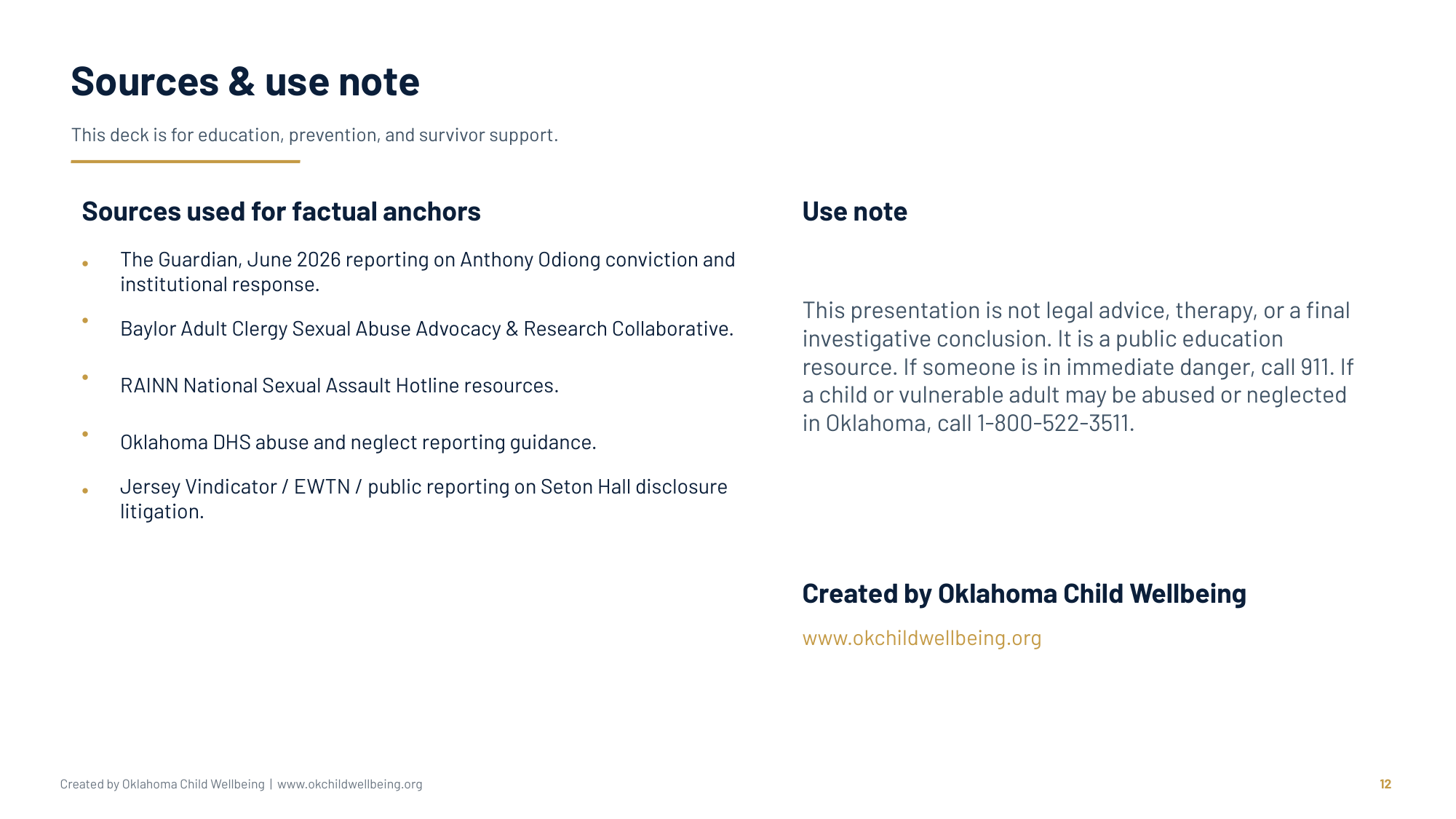

Sources & use note
This deck is for education, prevention, and survivor support.

Sources used for factual anchors
Use note
The Guardian, June 2026 reporting on Anthony Odiong conviction and institutional response.
This presentation is not legal advice, therapy, or a final investigative conclusion. It is a public education resource. If someone is in immediate danger, call 911. If a child or vulnerable adult may be abused or neglected in Oklahoma, call 1-800-522-3511.
•
Baylor Adult Clergy Sexual Abuse Advocacy & Research Collaborative.
•
RAINN National Sexual Assault Hotline resources.
•
Oklahoma DHS abuse and neglect reporting guidance.
•
Jersey Vindicator / EWTN / public reporting on Seton Hall disclosure litigation.
•
Created by Oklahoma Child Wellbeing
www.okchildwellbeing.org
Created by Oklahoma Child Wellbeing  |  www.okchildwellbeing.org
12